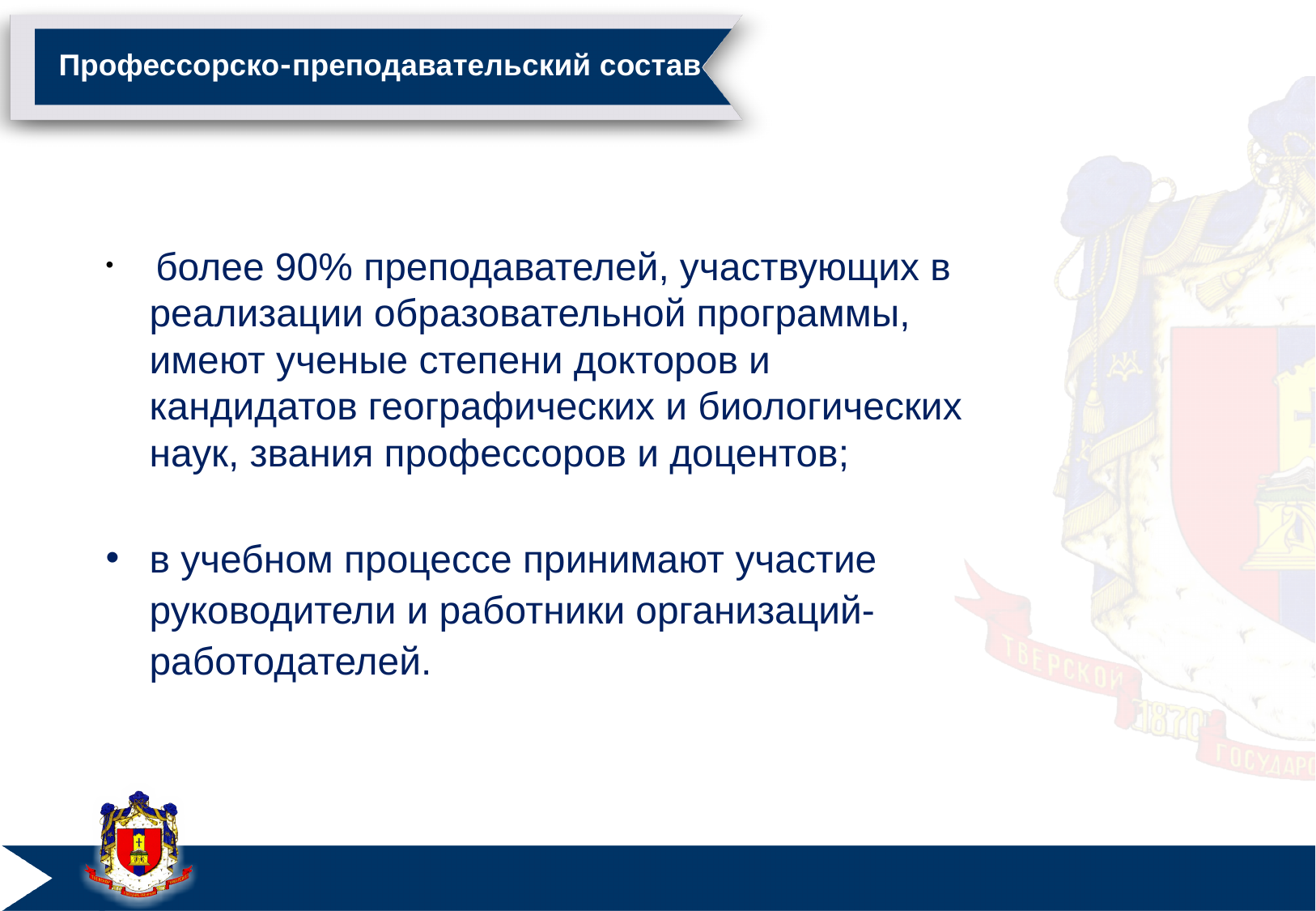

# Профессорско-преподавательский состав
 более 90% преподавателей, участвующих в реализации образовательной программы, имеют ученые степени докторов и кандидатов географических и биологических наук, звания профессоров и доцентов;

в учебном процессе принимают участие руководители и работники организаций-работодателей.